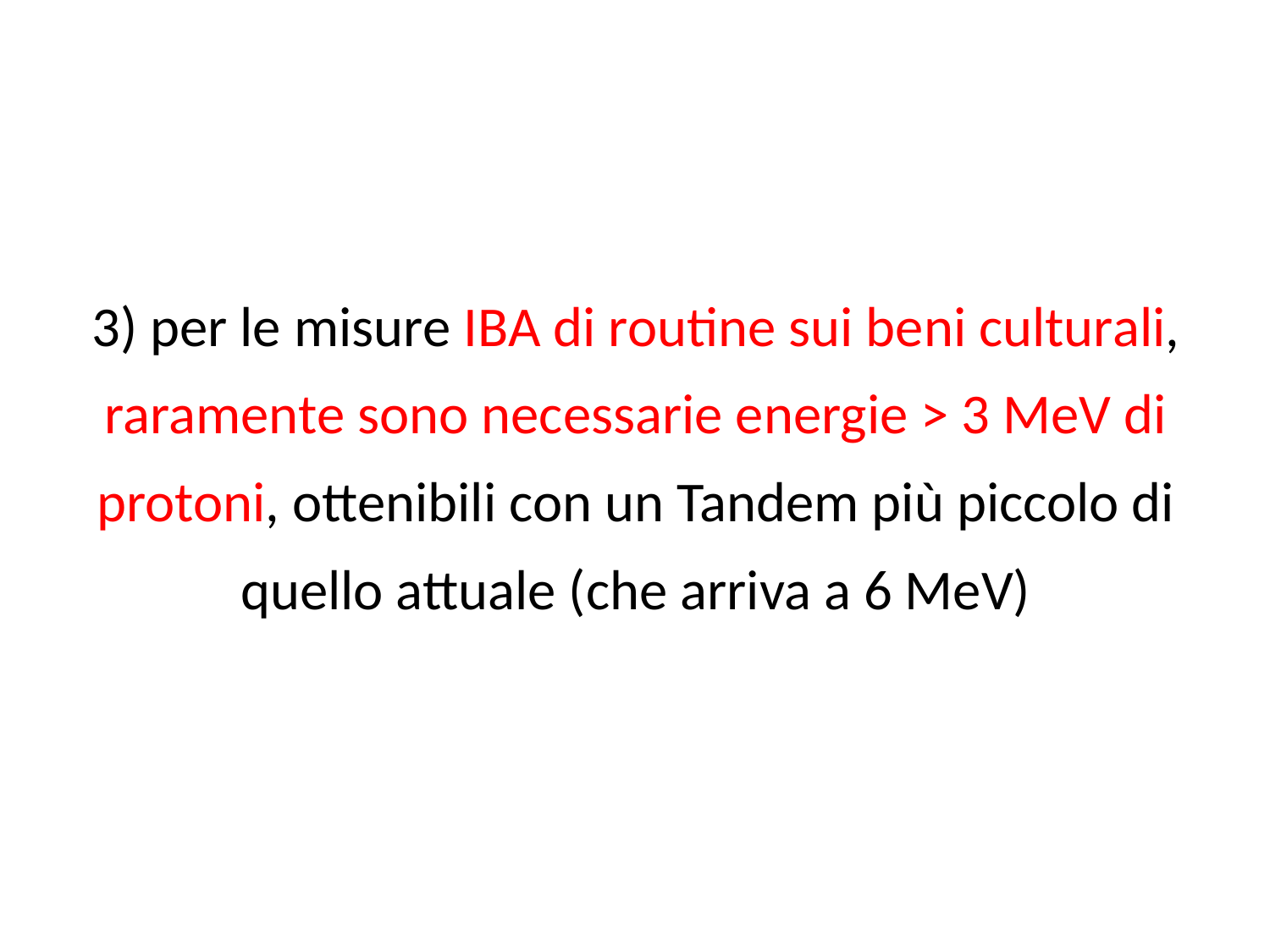

3) per le misure IBA di routine sui beni culturali, raramente sono necessarie energie > 3 MeV di protoni, ottenibili con un Tandem più piccolo di quello attuale (che arriva a 6 MeV)